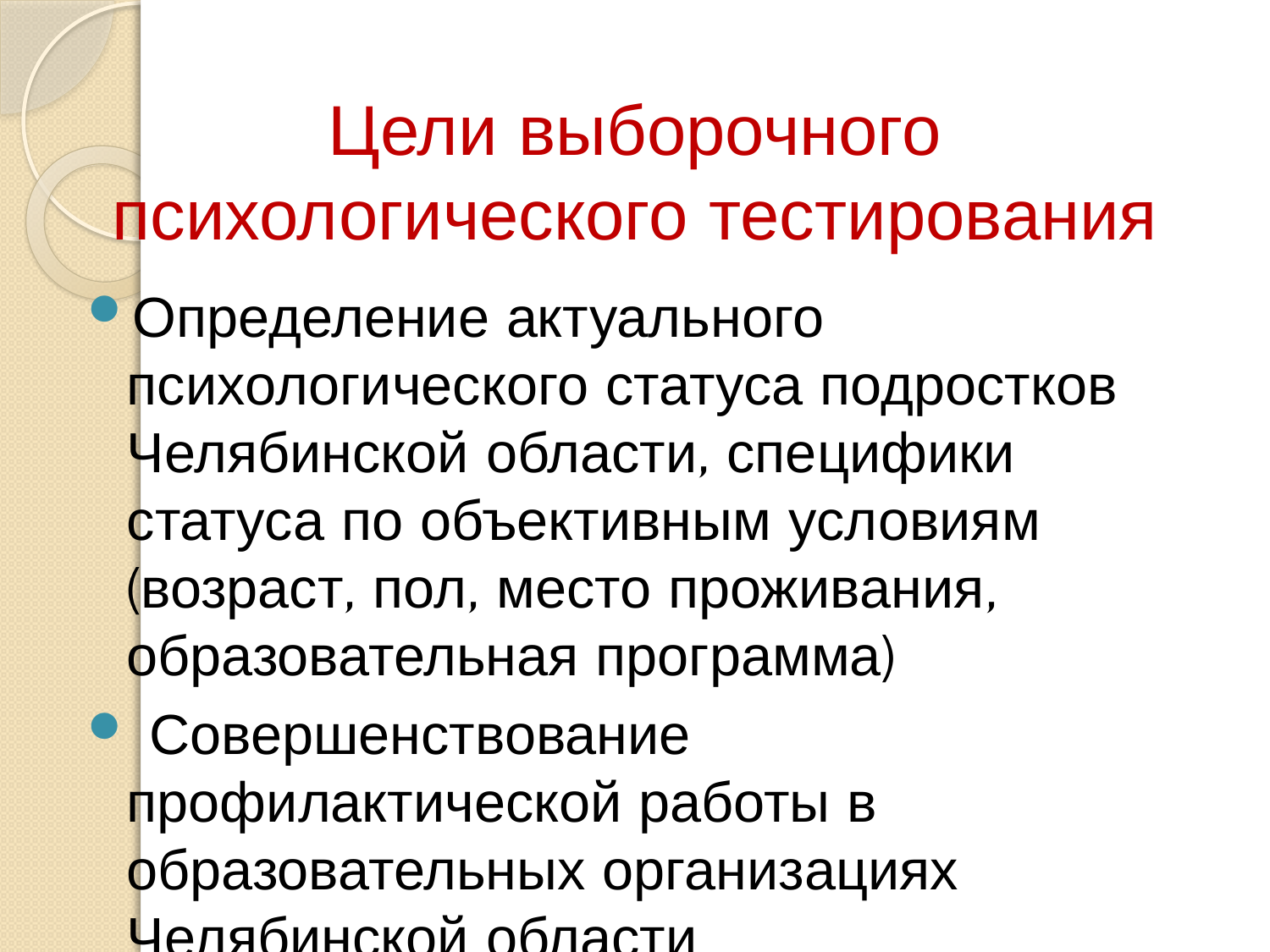

# Цели выборочного психологического тестирования
Определение актуального психологического статуса подростков Челябинской области, специфики статуса по объективным условиям (возраст, пол, место проживания, образовательная программа)
 Совершенствование профилактической работы в образовательных организациях Челябинской области